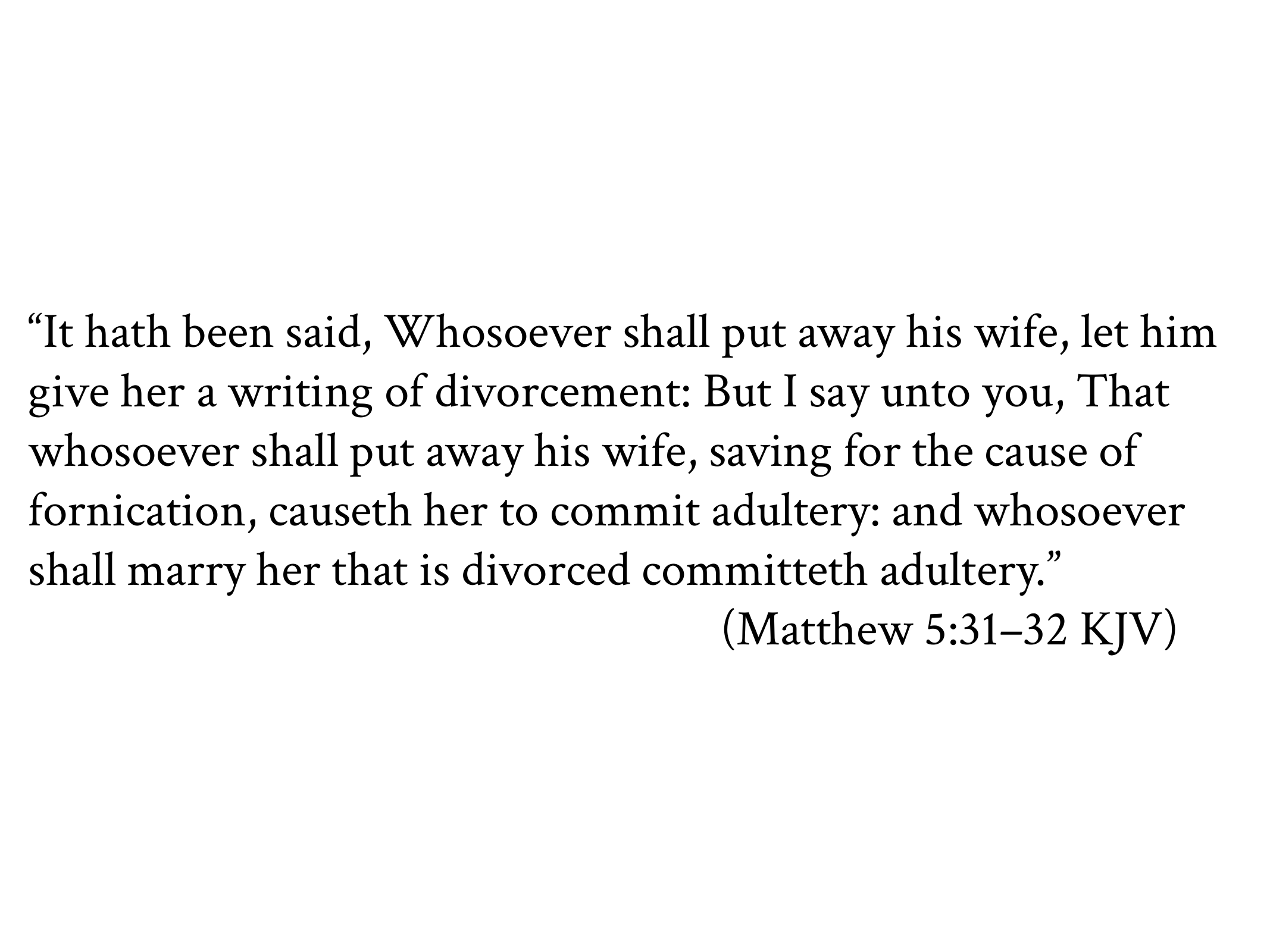

“It hath been said, Whosoever shall put away his wife, let him give her a writing of divorcement: But I say unto you, That whosoever shall put away his wife, saving for the cause of fornication, causeth her to commit adultery: and whosoever shall marry her that is divorced committeth adultery.”
                                                                                                                                             (Matthew 5:31–32 KJV)